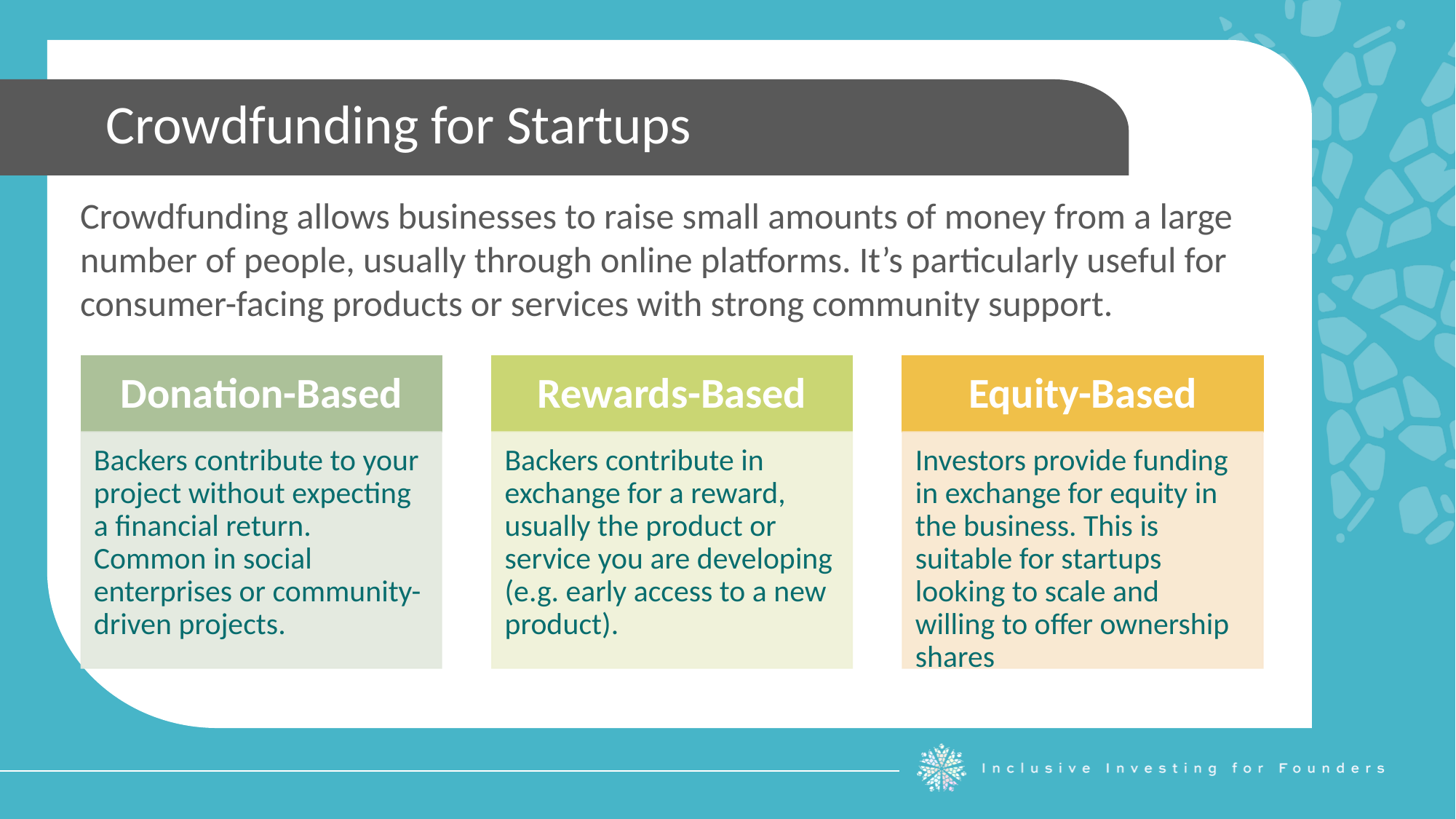

Crowdfunding for Startups
Crowdfunding allows businesses to raise small amounts of money from a large number of people, usually through online platforms. It’s particularly useful for consumer-facing products or services with strong community support.
Donation-Based
Backers contribute to your project without expecting a financial return. Common in social enterprises or community-driven projects.
Rewards-Based
Backers contribute in exchange for a reward, usually the product or service you are developing (e.g. early access to a new product).
Equity-Based
Investors provide funding in exchange for equity in the business. This is suitable for startups looking to scale and willing to offer ownership shares